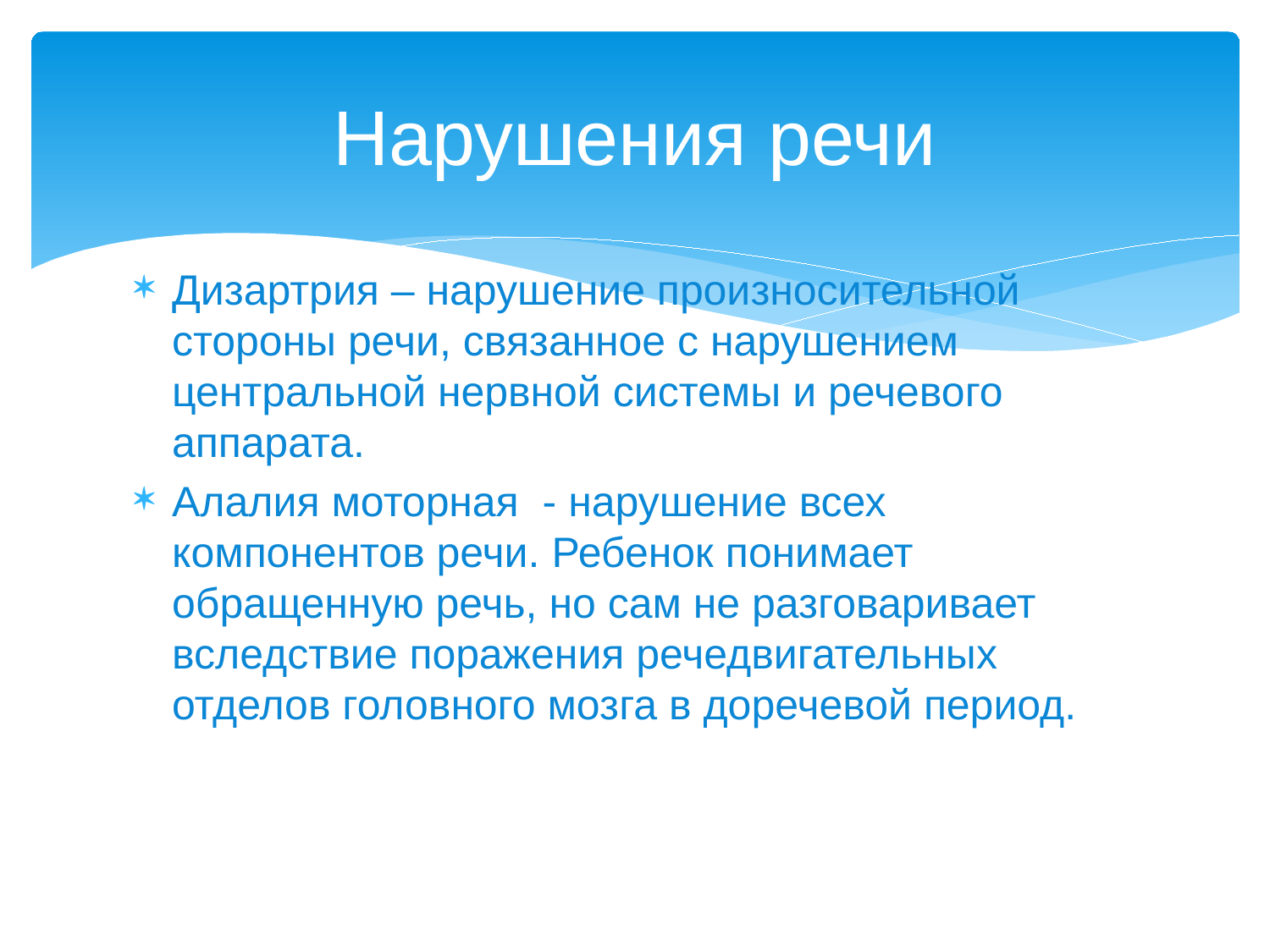

# Нарушения речи
Дизартрия – нарушение произносительной стороны речи, связанное с нарушением центральной нервной системы и речевого аппарата.
Алалия моторная  - нарушение всех компонентов речи. Ребенок понимает обращенную речь, но сам не разговаривает вследствие поражения речедвигательных отделов головного мозга в доречевой период.